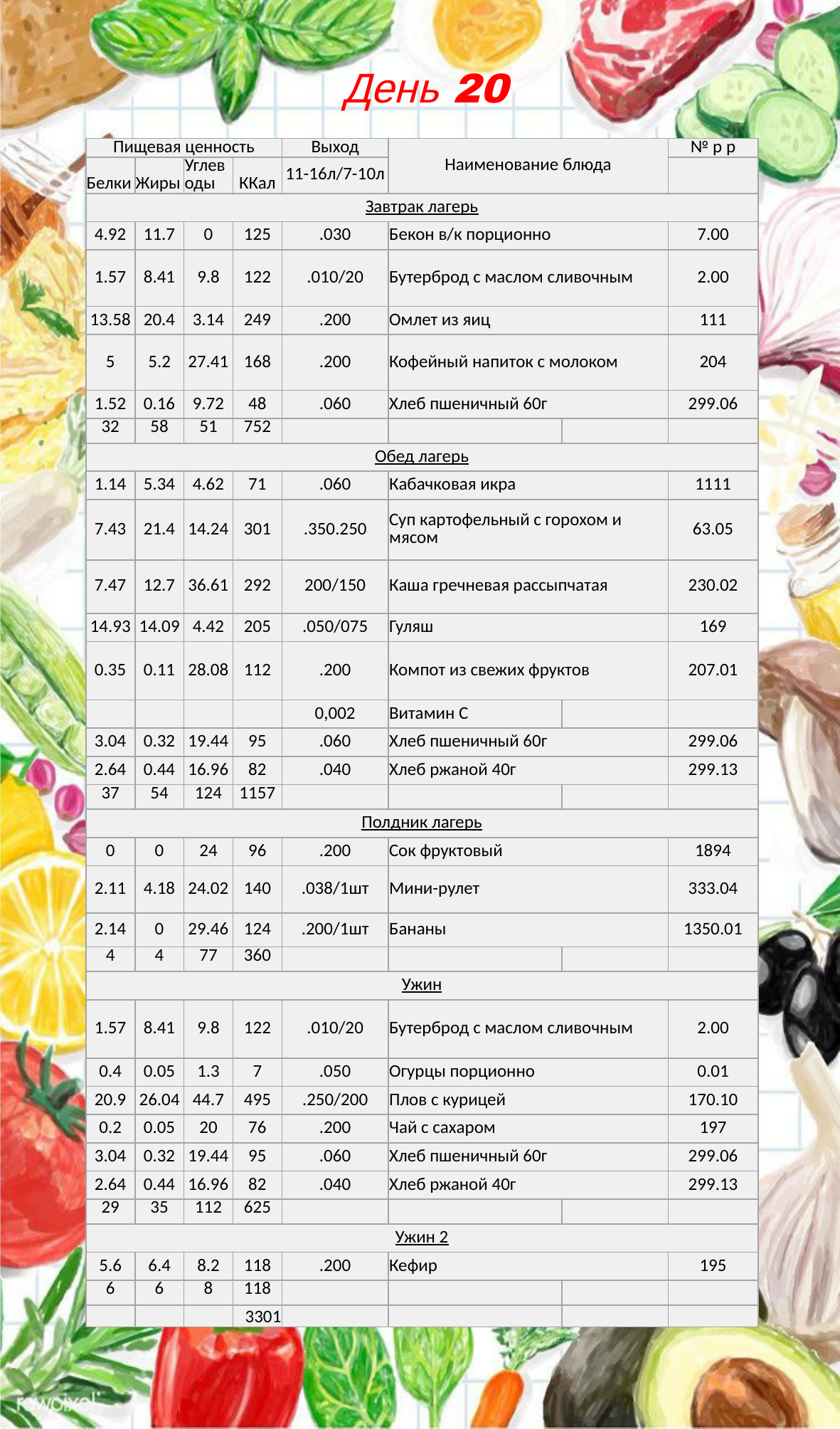

# День 20
| Пищевая ценность |  |  |  | Выход | Наименование блюда |  | № р р |
| --- | --- | --- | --- | --- | --- | --- | --- |
| Белки | Жиры | Углеводы | ККал | 11-16л/7-10л |  |  |  |
| Завтрак лагерь |  |  |  |  |  |  |  |
| 4.92 | 11.7 | 0 | 125 | .030 | Бекон в/к порционно |  | 7.00 |
| 1.57 | 8.41 | 9.8 | 122 | .010/20 | Бутерброд с маслом сливочным |  | 2.00 |
| 13.58 | 20.4 | 3.14 | 249 | .200 | Омлет из яиц |  | 111 |
| 5 | 5.2 | 27.41 | 168 | .200 | Кофейный напиток с молоком |  | 204 |
| 1.52 | 0.16 | 9.72 | 48 | .060 | Хлеб пшеничный 60г |  | 299.06 |
| 32 | 58 | 51 | 752 |  |  |  |  |
| Обед лагерь |  |  |  |  |  |  |  |
| 1.14 | 5.34 | 4.62 | 71 | .060 | Кабачковая икра |  | 1111 |
| 7.43 | 21.4 | 14.24 | 301 | .350.250 | Суп картофельный с горохом и мясом |  | 63.05 |
| 7.47 | 12.7 | 36.61 | 292 | 200/150 | Каша гречневая рассыпчатая |  | 230.02 |
| 14.93 | 14.09 | 4.42 | 205 | .050/075 | Гуляш |  | 169 |
| 0.35 | 0.11 | 28.08 | 112 | .200 | Компот из свежих фруктов |  | 207.01 |
|  |  |  |  | 0,002 | Витамин С |  |  |
| 3.04 | 0.32 | 19.44 | 95 | .060 | Хлеб пшеничный 60г |  | 299.06 |
| 2.64 | 0.44 | 16.96 | 82 | .040 | Хлеб ржаной 40г |  | 299.13 |
| 37 | 54 | 124 | 1157 |  |  |  |  |
| Полдник лагерь |  |  |  |  |  |  |  |
| 0 | 0 | 24 | 96 | .200 | Сок фруктовый |  | 1894 |
| 2.11 | 4.18 | 24.02 | 140 | .038/1шт | Мини-рулет |  | 333.04 |
| 2.14 | 0 | 29.46 | 124 | .200/1шт | Бананы |  | 1350.01 |
| 4 | 4 | 77 | 360 |  |  |  |  |
| Ужин |  |  |  |  |  |  |  |
| 1.57 | 8.41 | 9.8 | 122 | .010/20 | Бутерброд с маслом сливочным |  | 2.00 |
| 0.4 | 0.05 | 1.3 | 7 | .050 | Огурцы порционно |  | 0.01 |
| 20.9 | 26.04 | 44.7 | 495 | .250/200 | Плов с курицей |  | 170.10 |
| 0.2 | 0.05 | 20 | 76 | .200 | Чай с сахаром |  | 197 |
| 3.04 | 0.32 | 19.44 | 95 | .060 | Хлеб пшеничный 60г |  | 299.06 |
| 2.64 | 0.44 | 16.96 | 82 | .040 | Хлеб ржаной 40г |  | 299.13 |
| 29 | 35 | 112 | 625 |  |  |  |  |
| Ужин 2 |  |  |  |  |  |  |  |
| 5.6 | 6.4 | 8.2 | 118 | .200 | Кефир |  | 195 |
| 6 | 6 | 8 | 118 |  |  |  |  |
|  |  |  | 3301 |  |  |  |  |